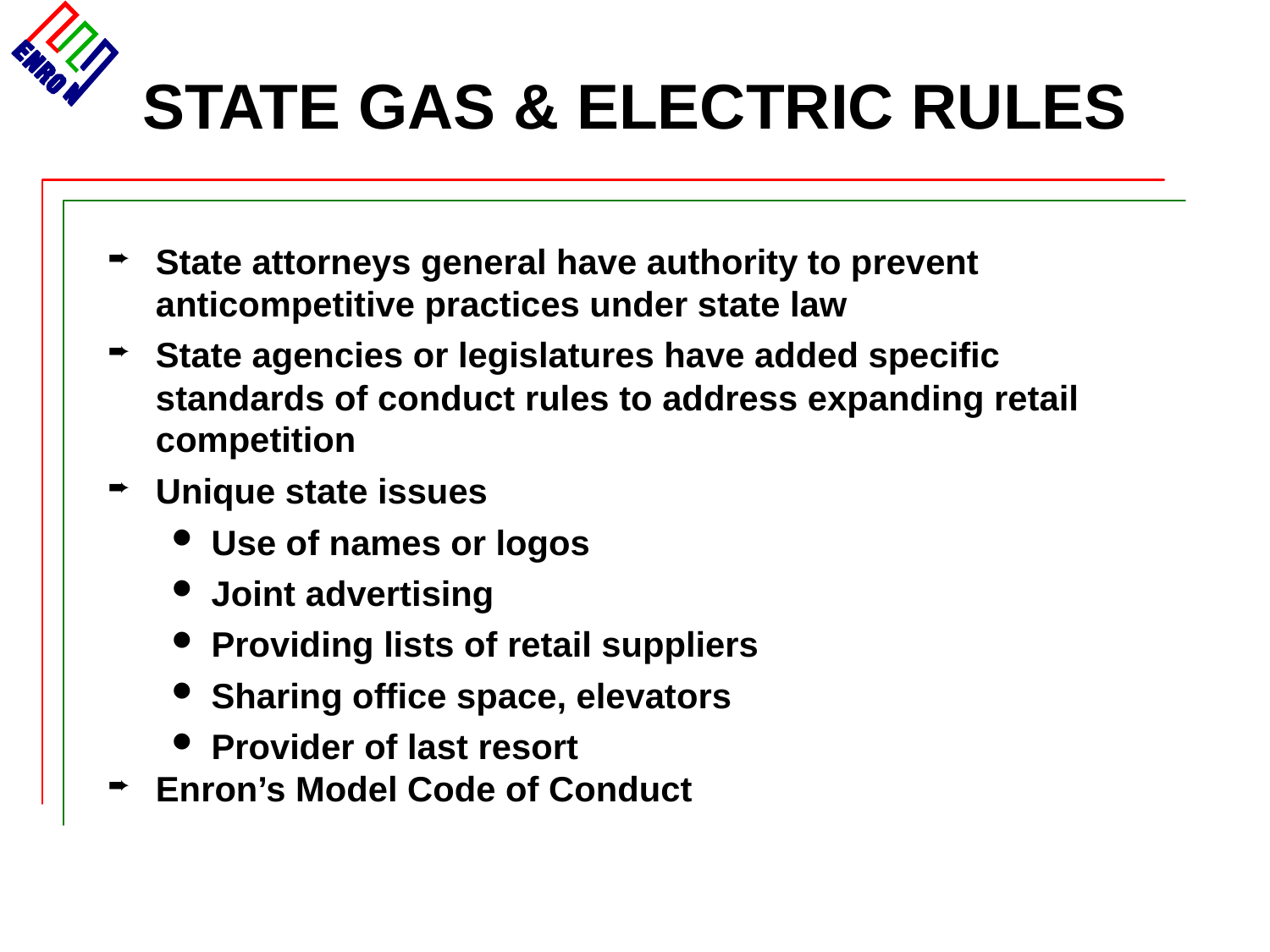

# STATE GAS & ELECTRIC RULES
State attorneys general have authority to prevent anticompetitive practices under state law
State agencies or legislatures have added specific standards of conduct rules to address expanding retail competition
Unique state issues
Use of names or logos
Joint advertising
Providing lists of retail suppliers
Sharing office space, elevators
Provider of last resort
Enron’s Model Code of Conduct